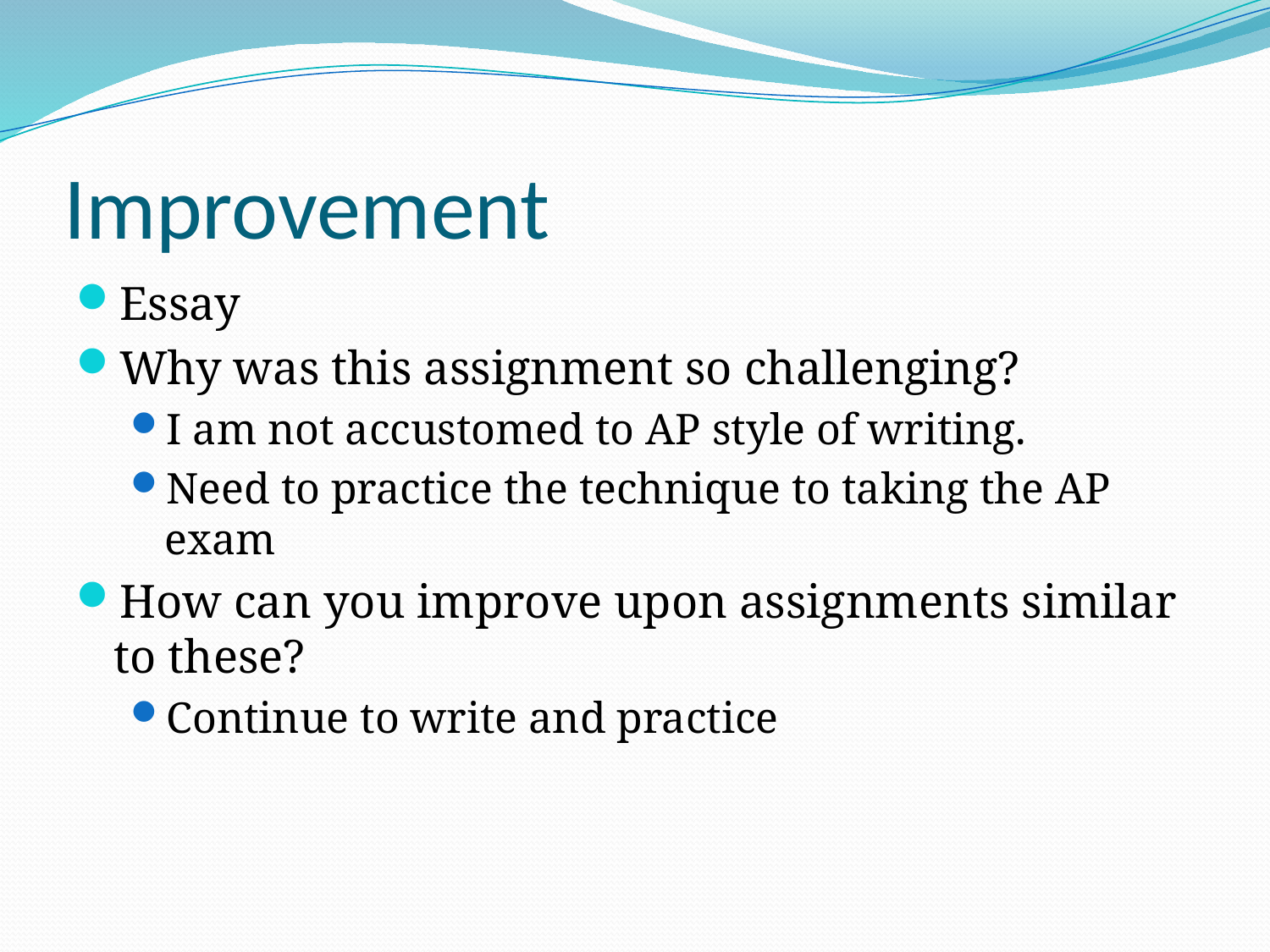

# Improvement
Essay
Why was this assignment so challenging?
I am not accustomed to AP style of writing.
Need to practice the technique to taking the AP exam
How can you improve upon assignments similar to these?
Continue to write and practice